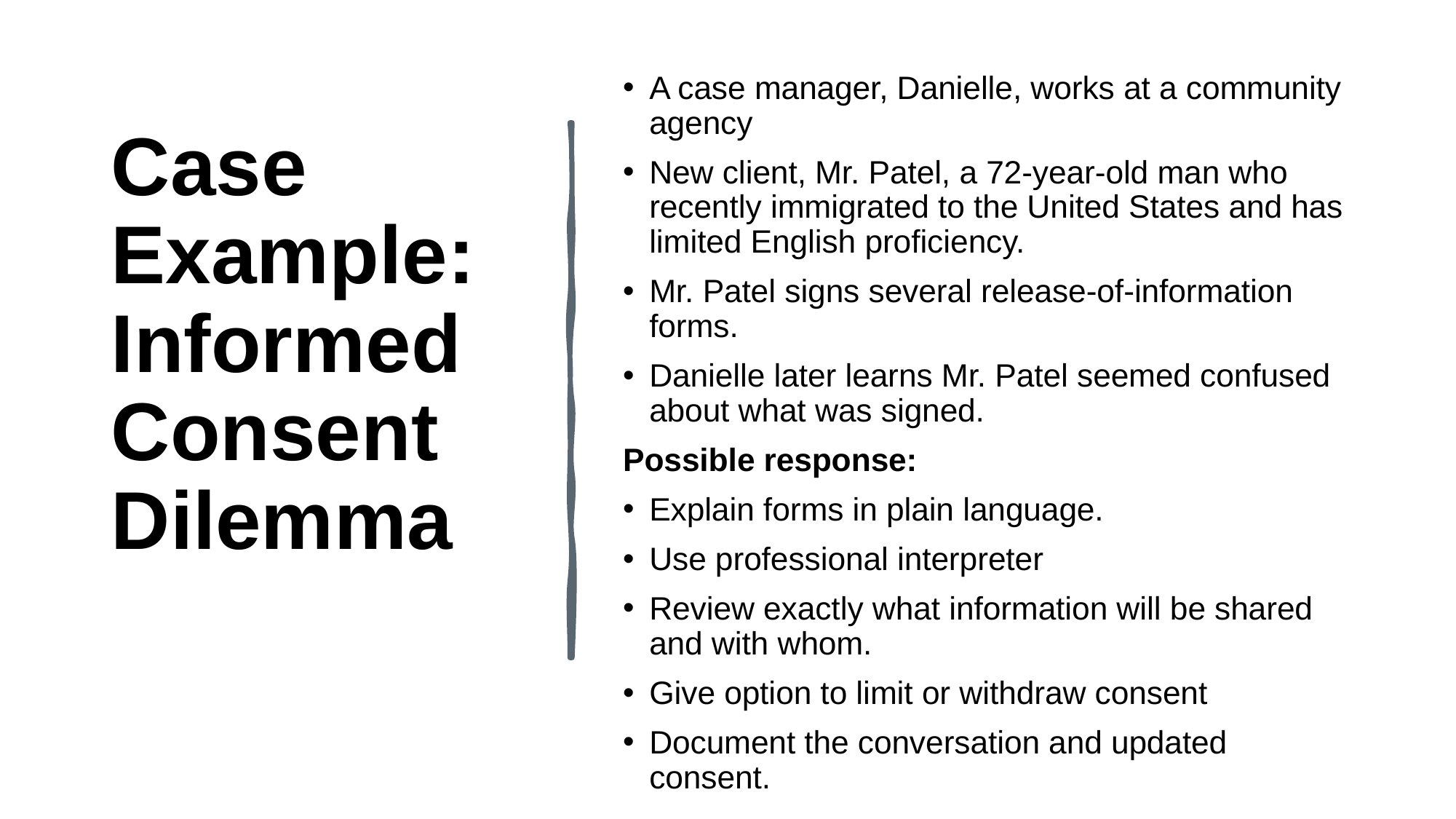

# Case Example: Informed Consent Dilemma
A case manager, Danielle, works at a community agency
New client, Mr. Patel, a 72-year-old man who recently immigrated to the United States and has limited English proficiency.
Mr. Patel signs several release-of-information forms.
Danielle later learns Mr. Patel seemed confused about what was signed.
Possible response:
Explain forms in plain language.
Use professional interpreter
Review exactly what information will be shared and with whom.
Give option to limit or withdraw consent
Document the conversation and updated consent.